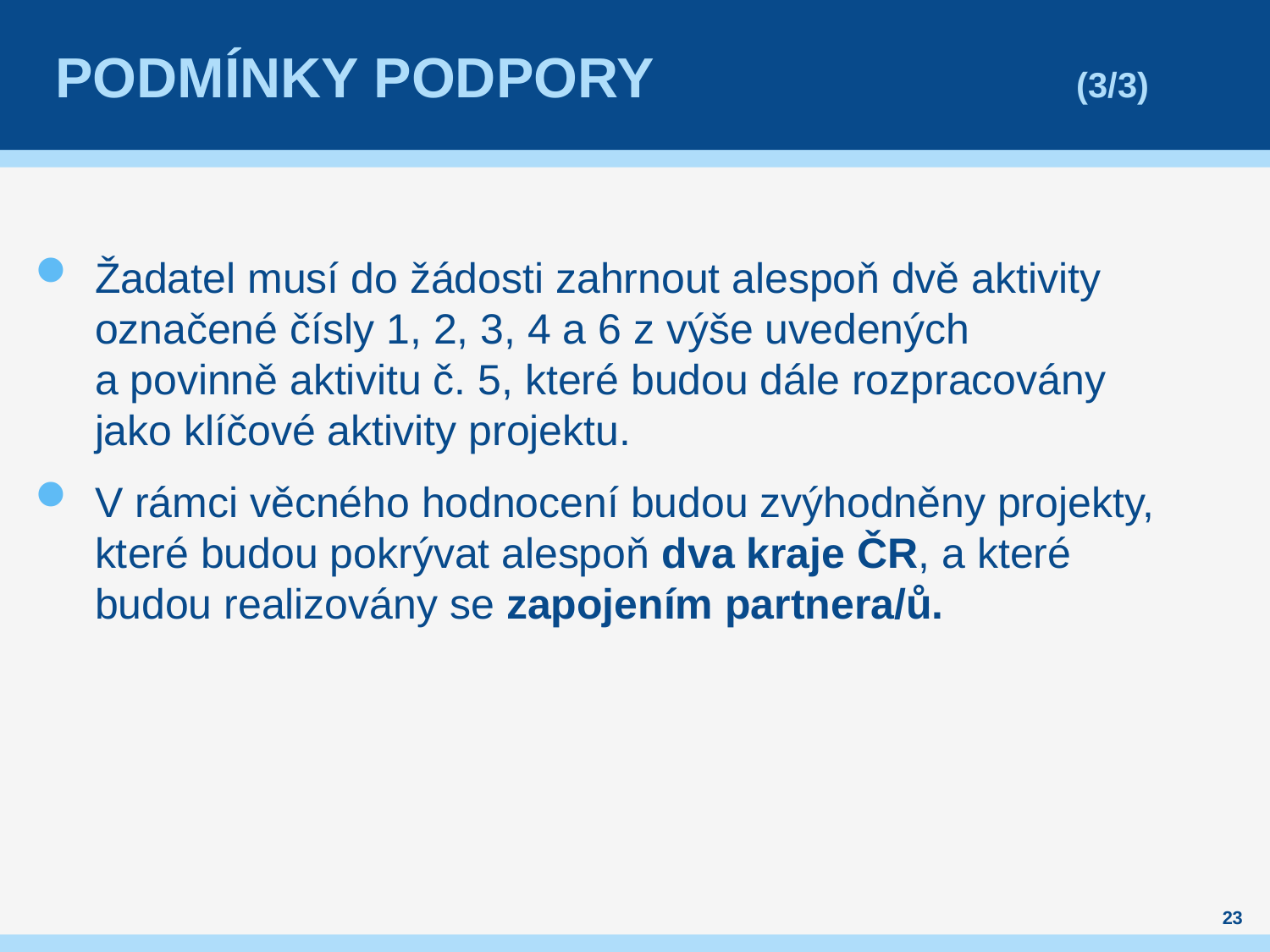

# Podmínky podpory                           (3/3)

Žadatel musí do žádosti zahrnout alespoň dvě aktivity označené čísly 1, 2, 3, 4 a 6 z výše uvedených a povinně aktivitu č. 5, které budou dále rozpracovány jako klíčové aktivity projektu.
V rámci věcného hodnocení budou zvýhodněny projekty, které budou pokrývat alespoň dva kraje ČR, a které budou realizovány se zapojením partnera/ů.

23